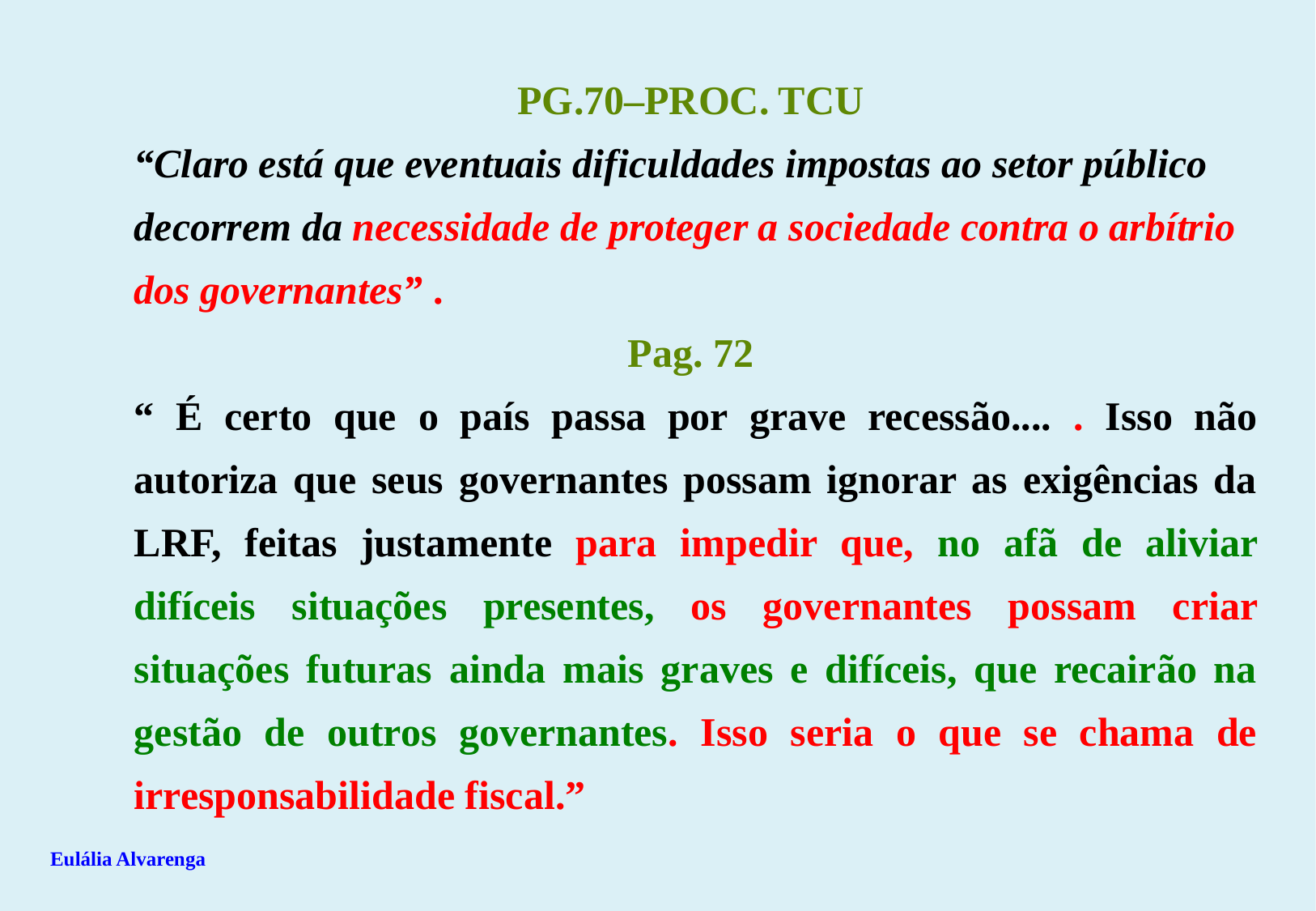

PG.70–PROC. TCU
“Claro está que eventuais dificuldades impostas ao setor público decorrem da necessidade de proteger a sociedade contra o arbítrio dos governantes” .
Pag. 72
“ É certo que o país passa por grave recessão.... . Isso não autoriza que seus governantes possam ignorar as exigências da LRF, feitas justamente para impedir que, no afã de aliviar difíceis situações presentes, os governantes possam criar situações futuras ainda mais graves e difíceis, que recairão na gestão de outros governantes. Isso seria o que se chama de irresponsabilidade fiscal.”

.
Eulália Alvarenga